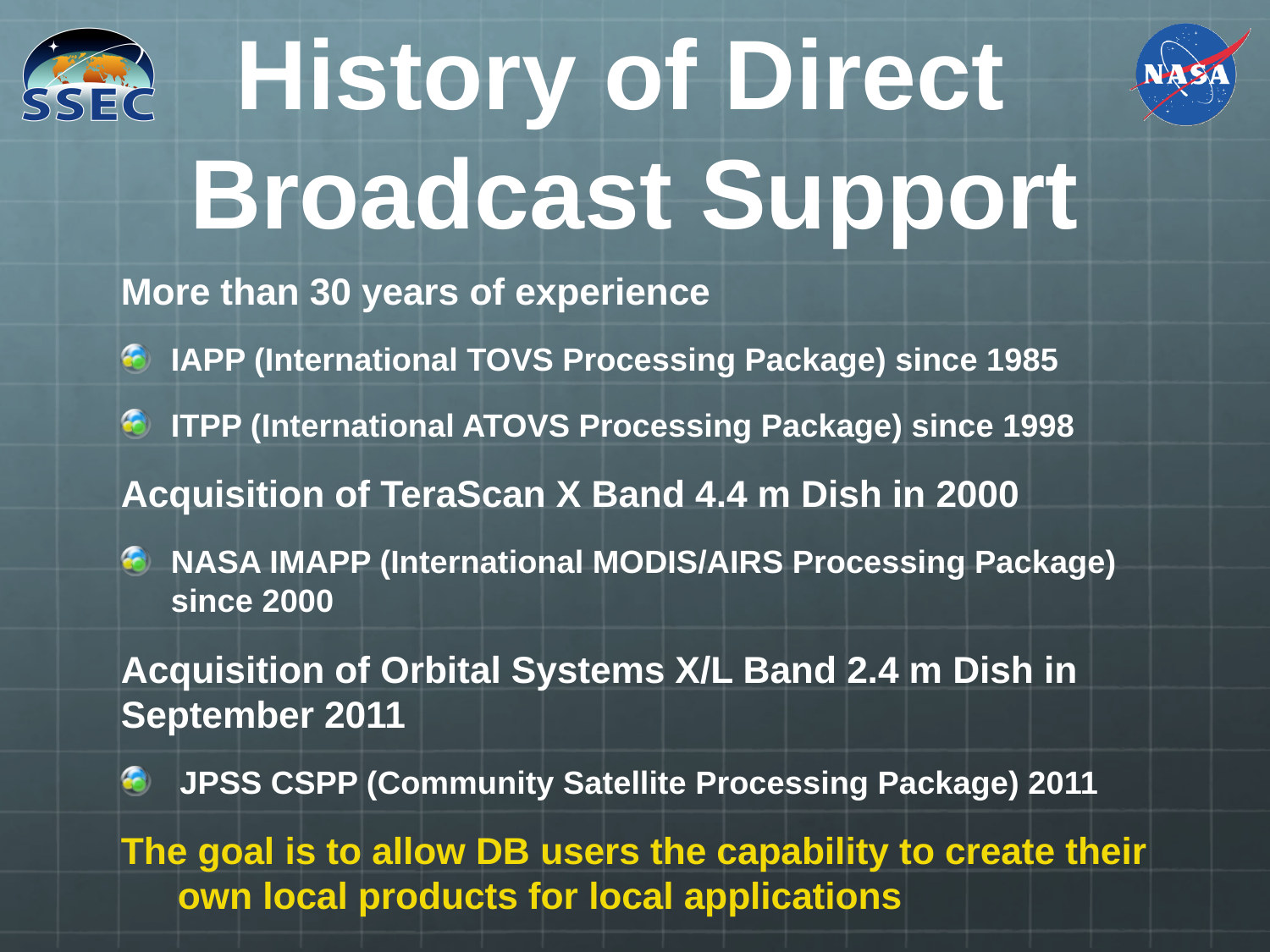

# History of Direct Broadcast Support
More than 30 years of experience
IAPP (International TOVS Processing Package) since 1985
ITPP (International ATOVS Processing Package) since 1998
Acquisition of TeraScan X Band 4.4 m Dish in 2000
NASA IMAPP (International MODIS/AIRS Processing Package) since 2000
Acquisition of Orbital Systems X/L Band 2.4 m Dish in September 2011
 JPSS CSPP (Community Satellite Processing Package) 2011
The goal is to allow DB users the capability to create their own local products for local applications